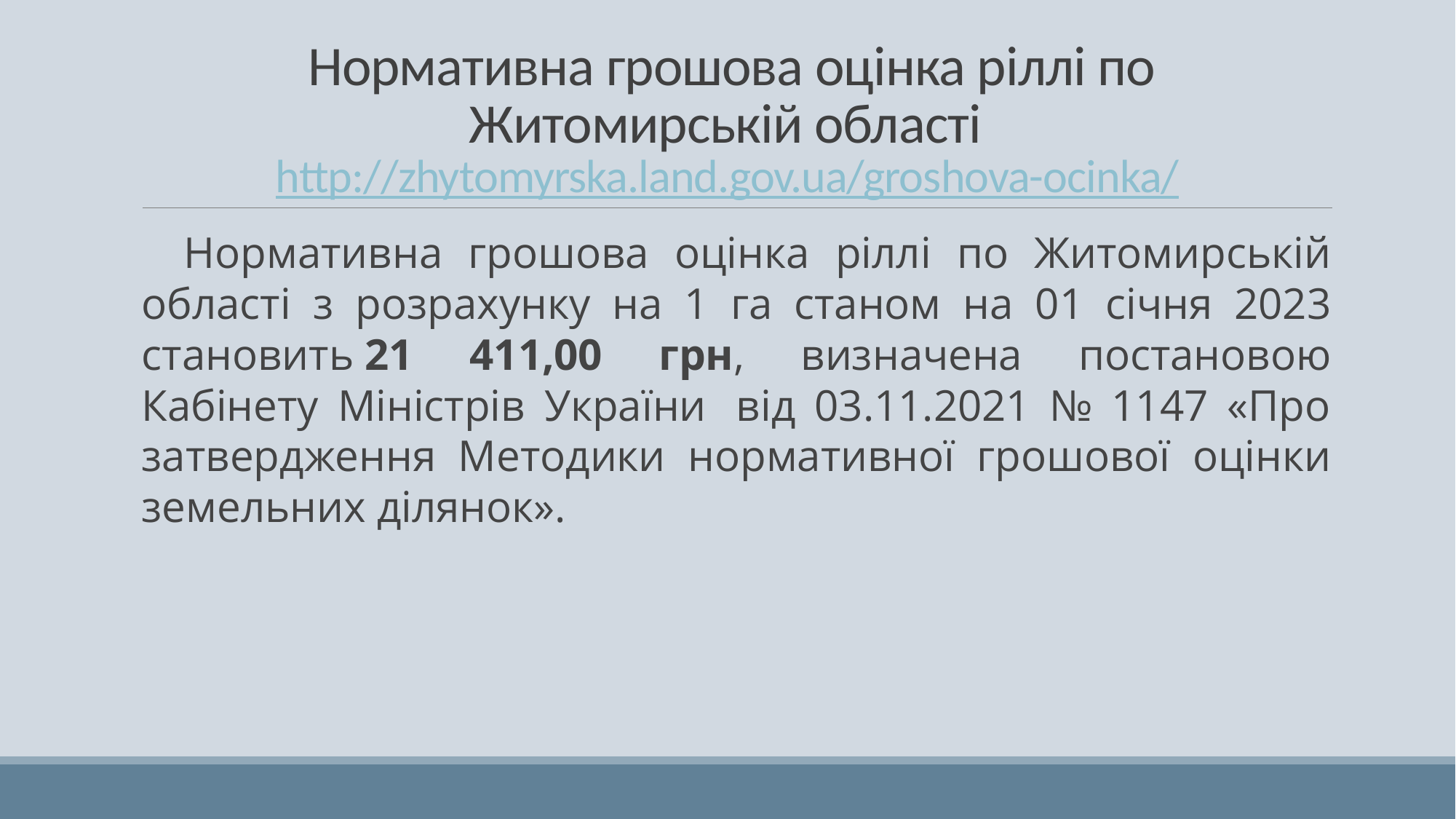

# Нормативна грошова оцінка ріллі по Житомирській області  http://zhytomyrska.land.gov.ua/groshova-ocinka/
Нормативна грошова оцінка ріллі по Житомирській області з розрахунку на 1 га станом на 01 січня 2023 становить 21 411,00 грн, визначена постановою Кабінету Міністрів України  від 03.11.2021 № 1147 «Про затвердження Методики нормативної грошової оцінки земельних ділянок».